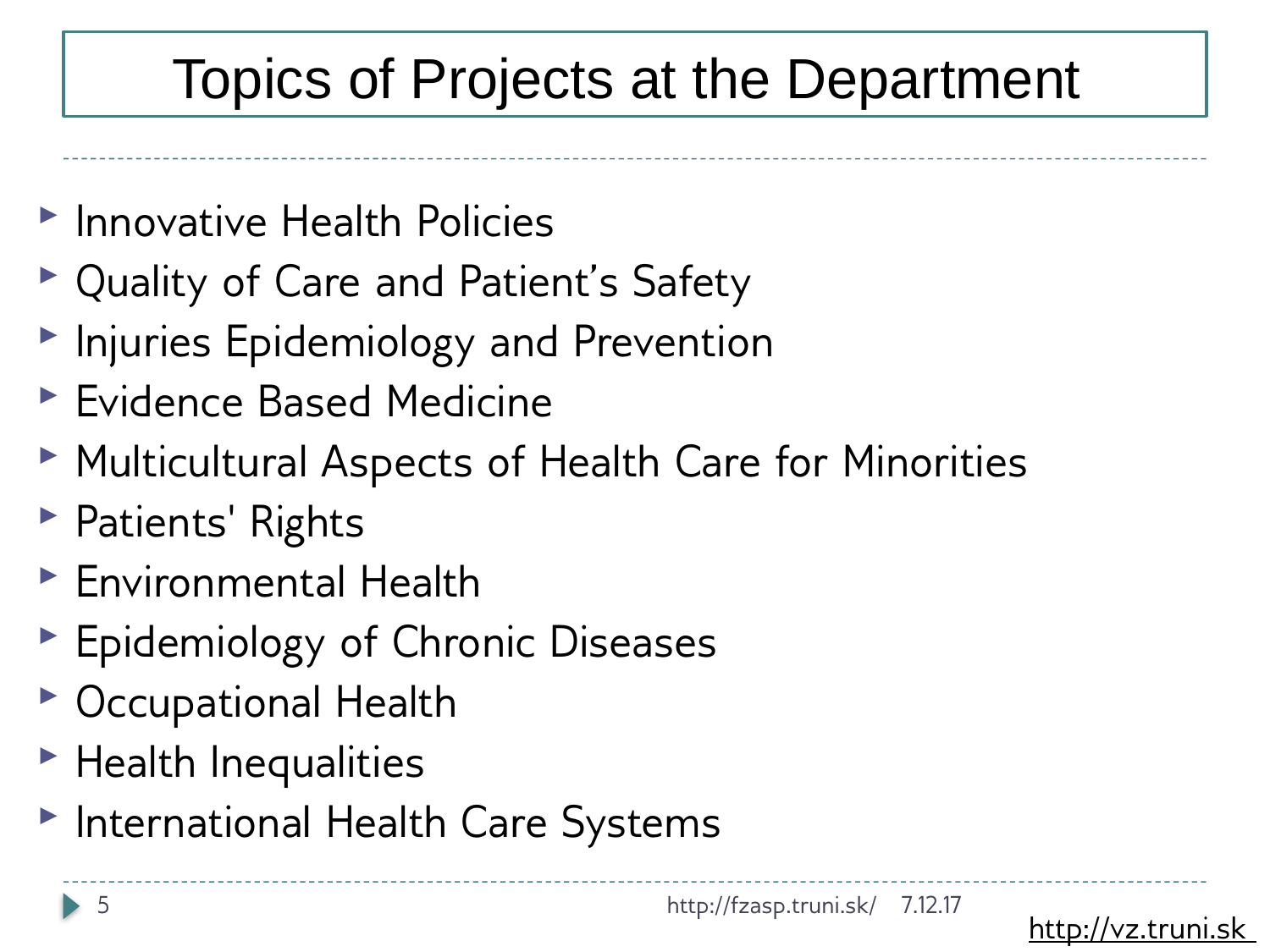

# Topics of Projects at the Department
Innovative Health Policies
Quality of Care and Patient’s Safety
Injuries Epidemiology and Prevention
Evidence Based Medicine
Multicultural Aspects of Health Care for Minorities
Patients' Rights
Environmental Health
Epidemiology of Chronic Diseases
Occupational Health
Health Inequalities
International Health Care Systems
5
http://fzasp.truni.sk/
7.12.17
http://vz.truni.sk